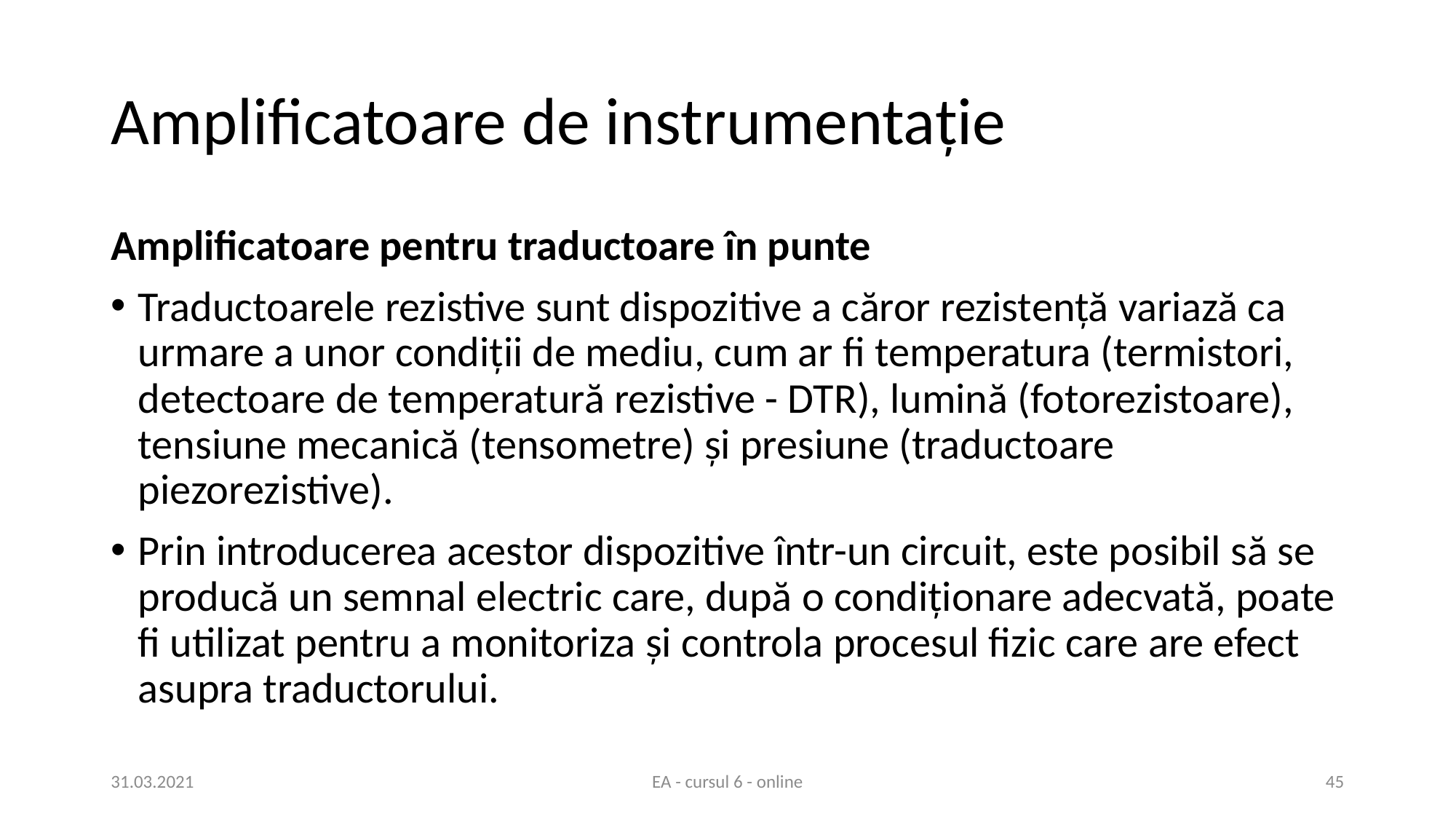

# Amplificatoare de instrumentație
Amplificatoare pentru traductoare în punte
Traductoarele rezistive sunt dispozitive a căror rezistență variază ca urmare a unor condiții de mediu, cum ar fi temperatura (termistori, detectoare de temperatură rezistive - DTR), lumină (fotorezistoare), tensiune mecanică (tensometre) și presiune (traductoare piezorezistive).
Prin introducerea acestor dispozitive într-un circuit, este posibil să se producă un semnal electric care, după o condiționare adecvată, poate fi utilizat pentru a monitoriza și controla procesul fizic care are efect asupra traductorului.
31.03.2021
EA - cursul 6 - online
45